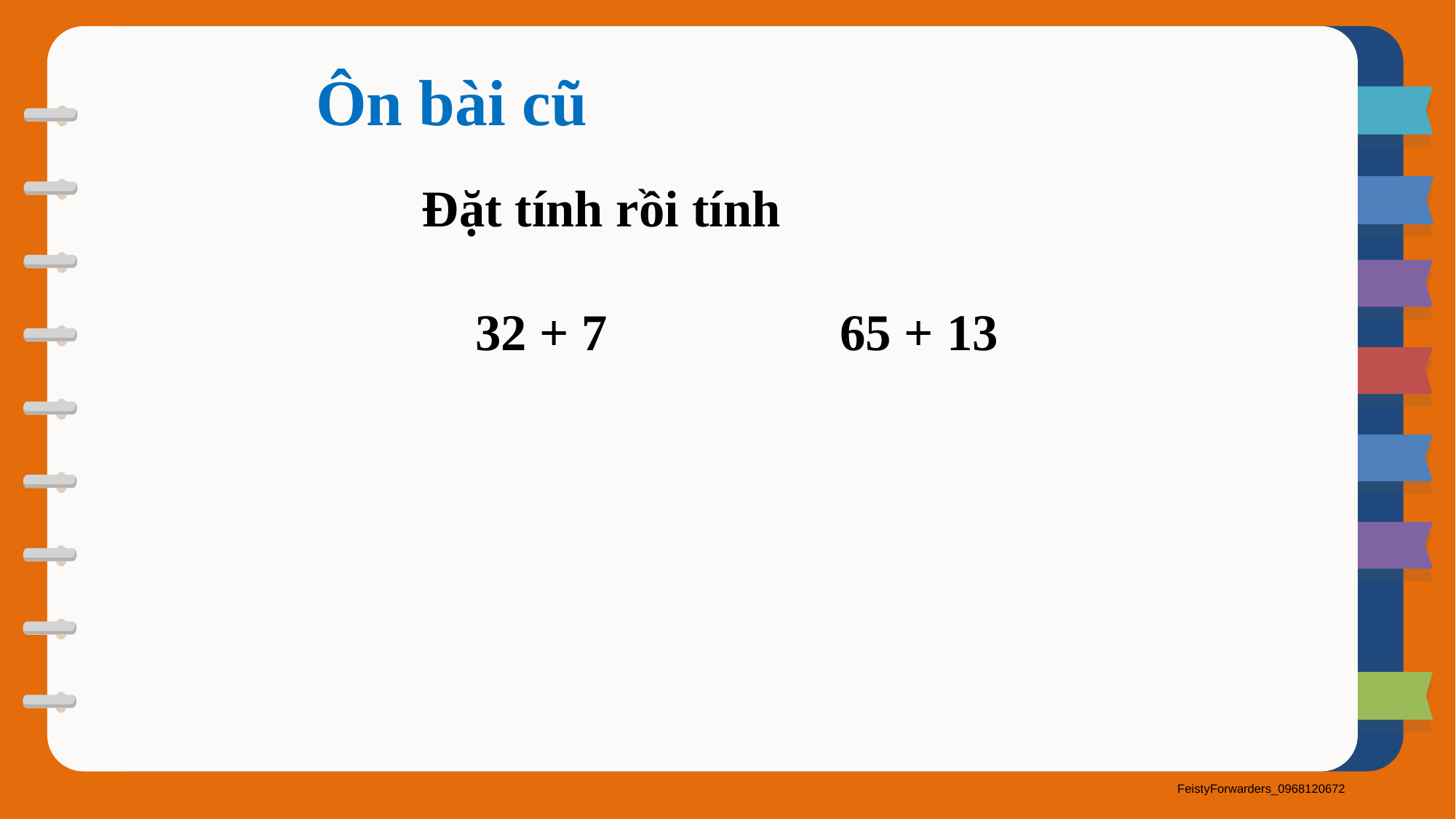

Ôn bài cũ
Đặt tính rồi tính

32 + 7                  65 + 13